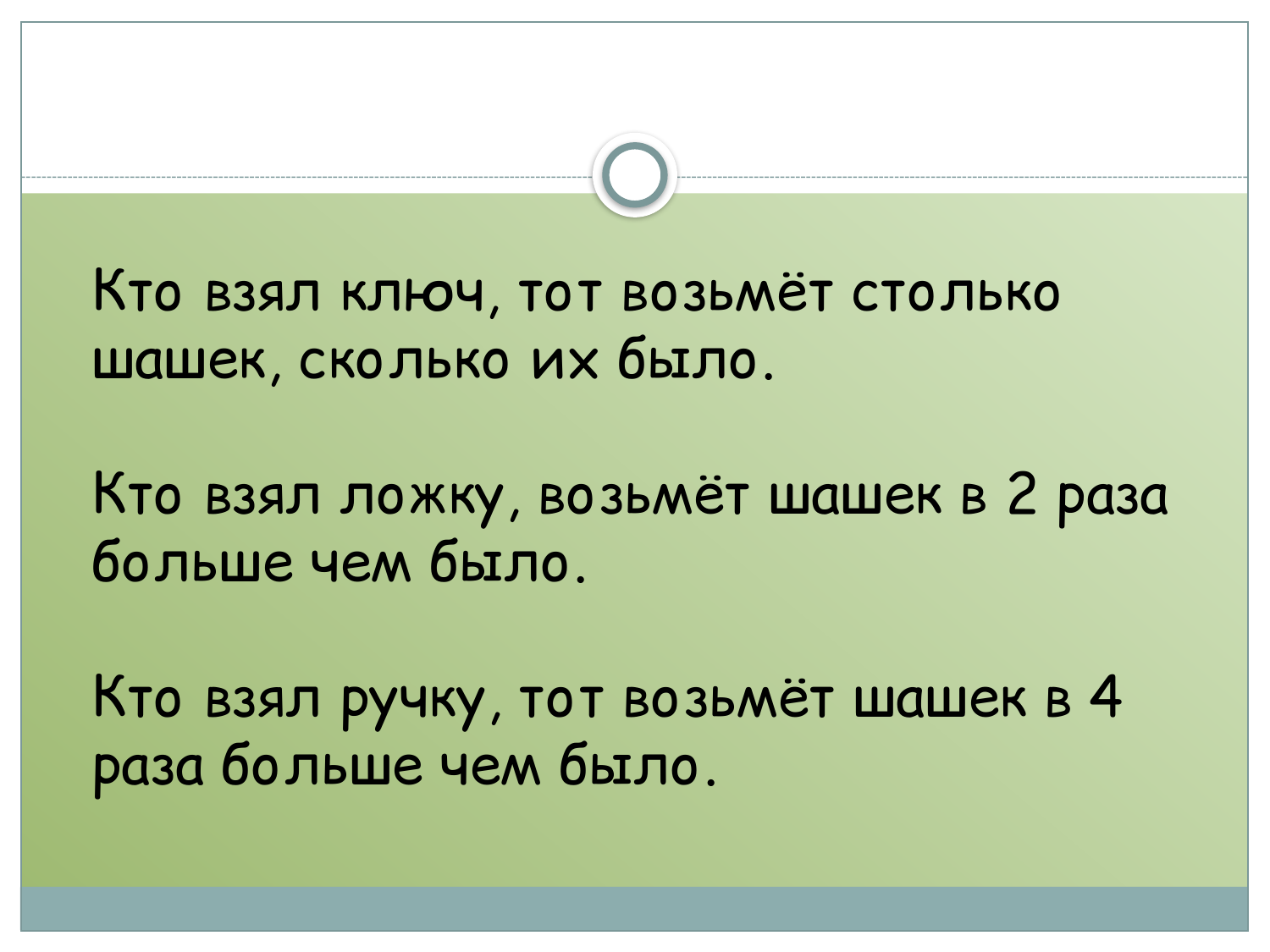

Кто взял ключ, тот возьмёт столько шашек, сколько их было.

Кто взял ложку, возьмёт шашек в 2 раза больше чем было.

Кто взял ручку, тот возьмёт шашек в 4 раза больше чем было.